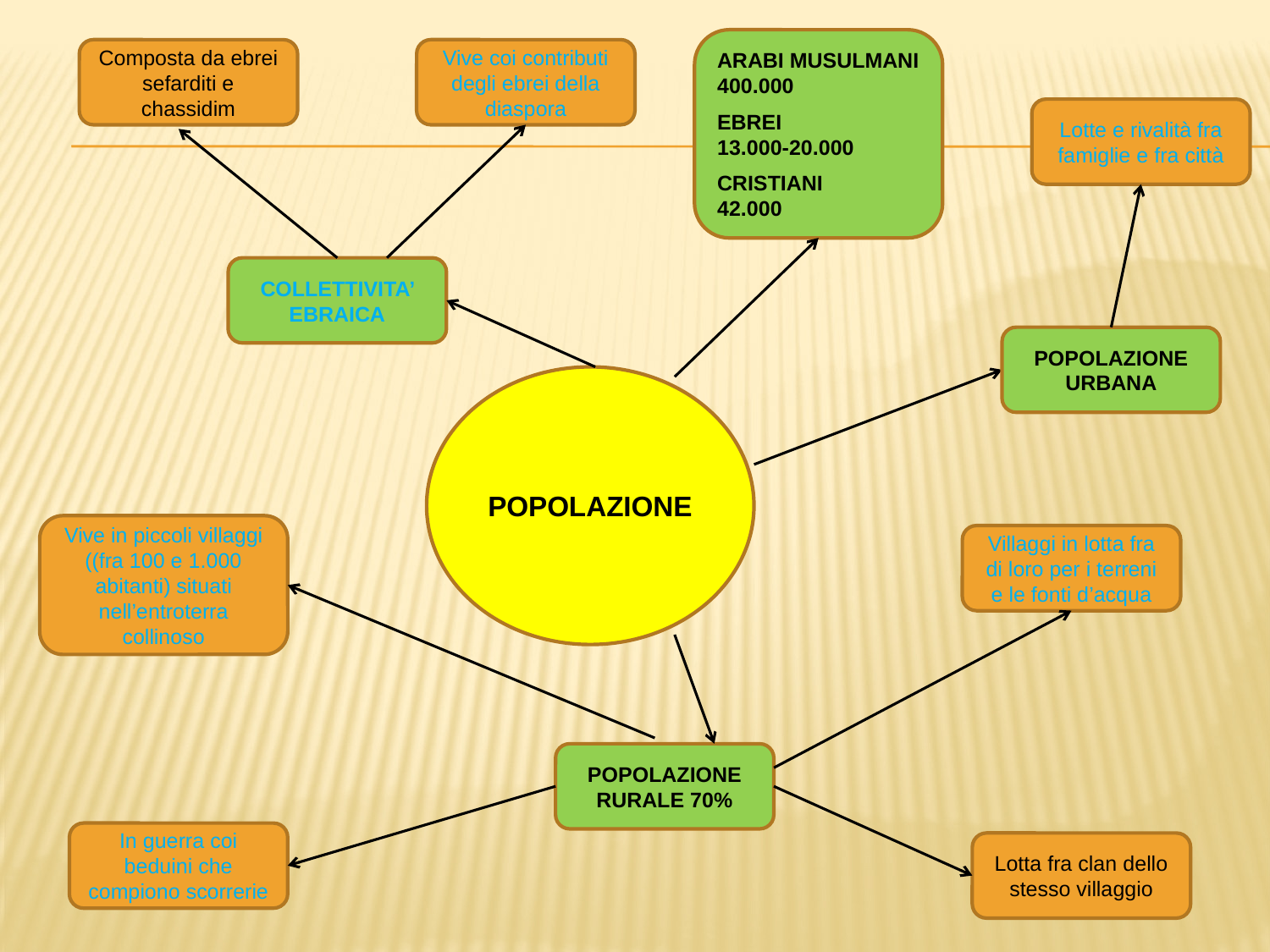

ARABI MUSULMANI
400.000
EBREI
13.000-20.000
CRISTIANI
42.000

Composta da ebrei sefarditi e chassidim
Vive coi contributi degli ebrei della diaspora
Lotte e rivalità fra famiglie e fra città
COLLETTIVITA’ EBRAICA
POPOLAZIONE URBANA
POPOLAZIONE
Vive in piccoli villaggi ((fra 100 e 1.000 abitanti) situati nell’entroterra collinoso
Villaggi in lotta fra di loro per i terreni e le fonti d’acqua
POPOLAZIONE RURALE 70%
In guerra coi beduini che compiono scorrerie
Lotta fra clan dello stesso villaggio